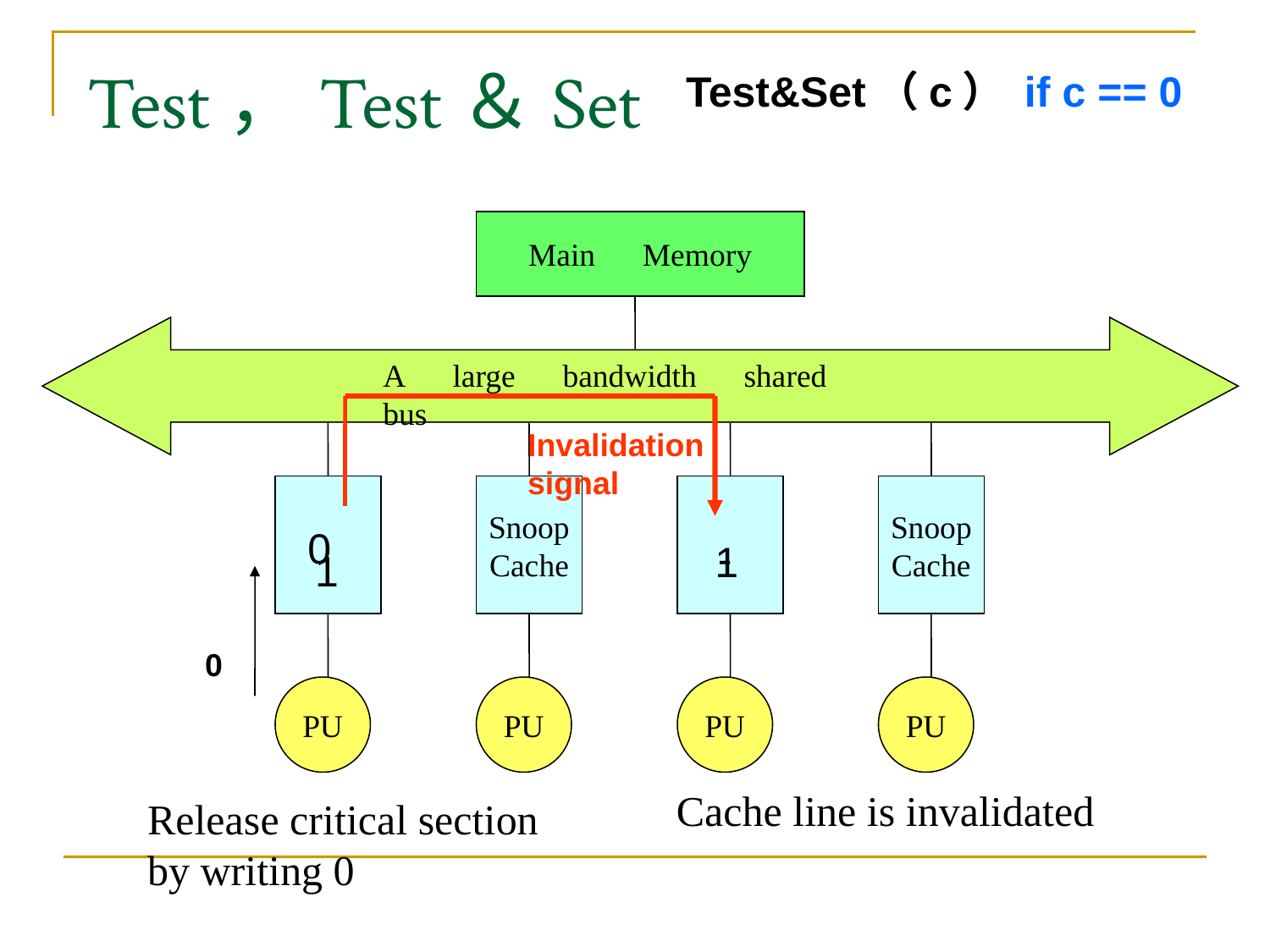

# Test，Test＆Set
Test&Set（c） if c == 0
Main　Memory

A　large　bandwidth　shared　bus

Invalidation
signal

Snoop
Cache

Snoop
Cache
0
-
1
1

0
PU
PU
PU
PU
Cache line is invalidated
Release critical section
by writing 0